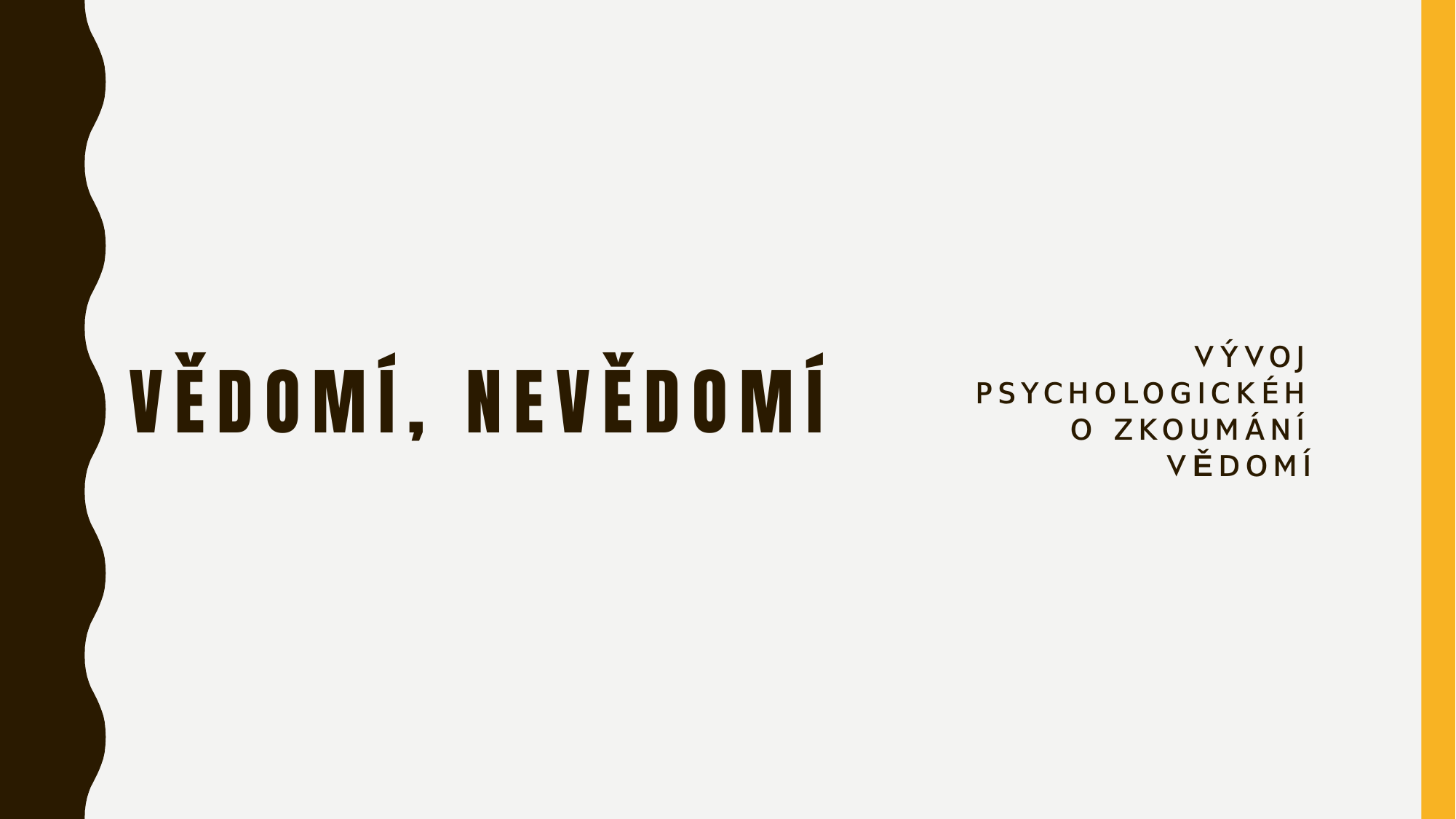

# Vědomí, nevědomí
Vývoj psychologického zkoumání vědomí